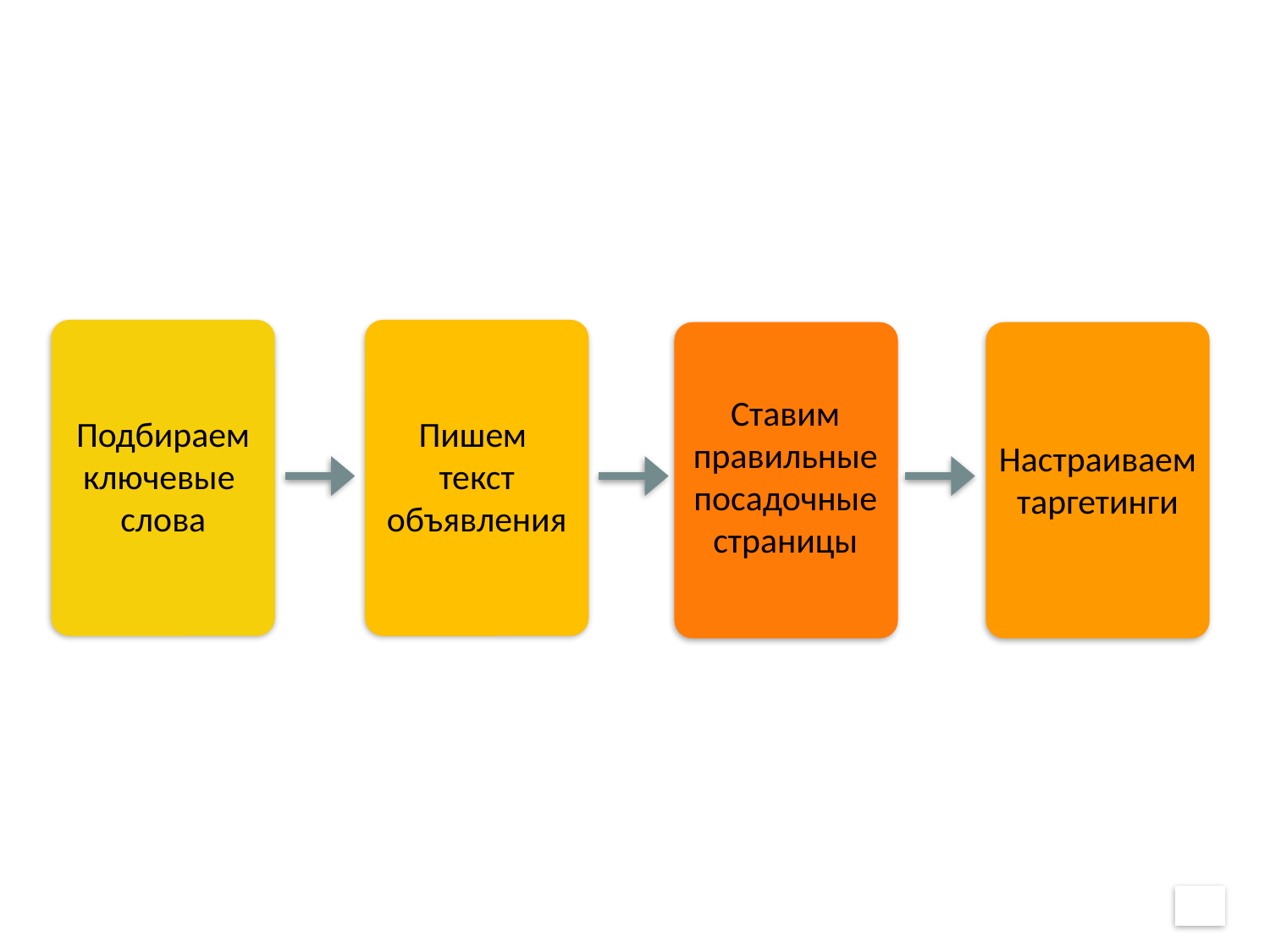

Пишем
текст объявления

Ставим правильные посадочные страницы

Настраиваем таргетинги
Подбираем ключевые
слова